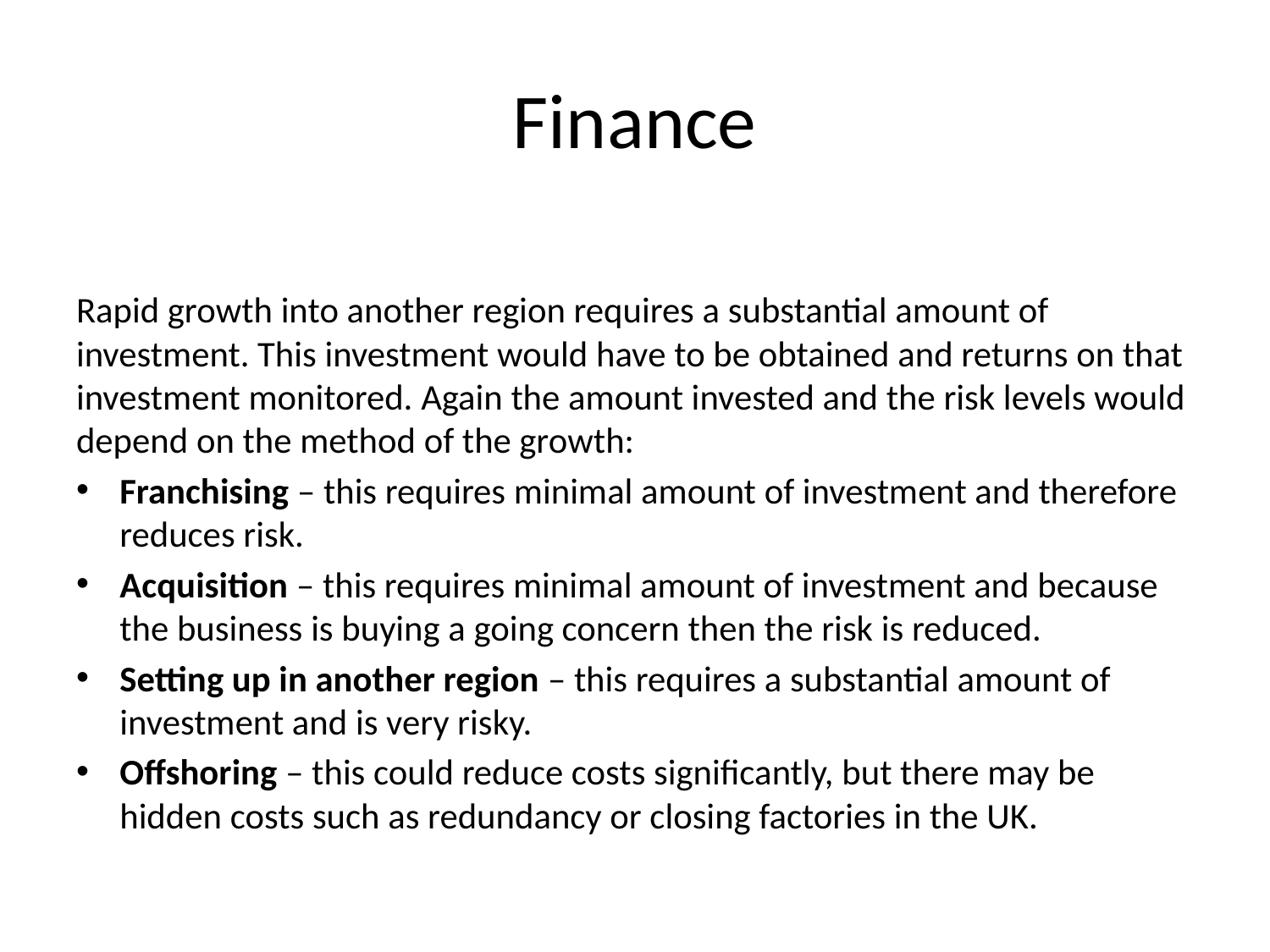

# Finance
Rapid growth into another region requires a substantial amount of investment. This investment would have to be obtained and returns on that investment monitored. Again the amount invested and the risk levels would depend on the method of the growth:
Franchising – this requires minimal amount of investment and therefore reduces risk.
Acquisition – this requires minimal amount of investment and because the business is buying a going concern then the risk is reduced.
Setting up in another region – this requires a substantial amount of investment and is very risky.
Offshoring – this could reduce costs significantly, but there may be hidden costs such as redundancy or closing factories in the UK.